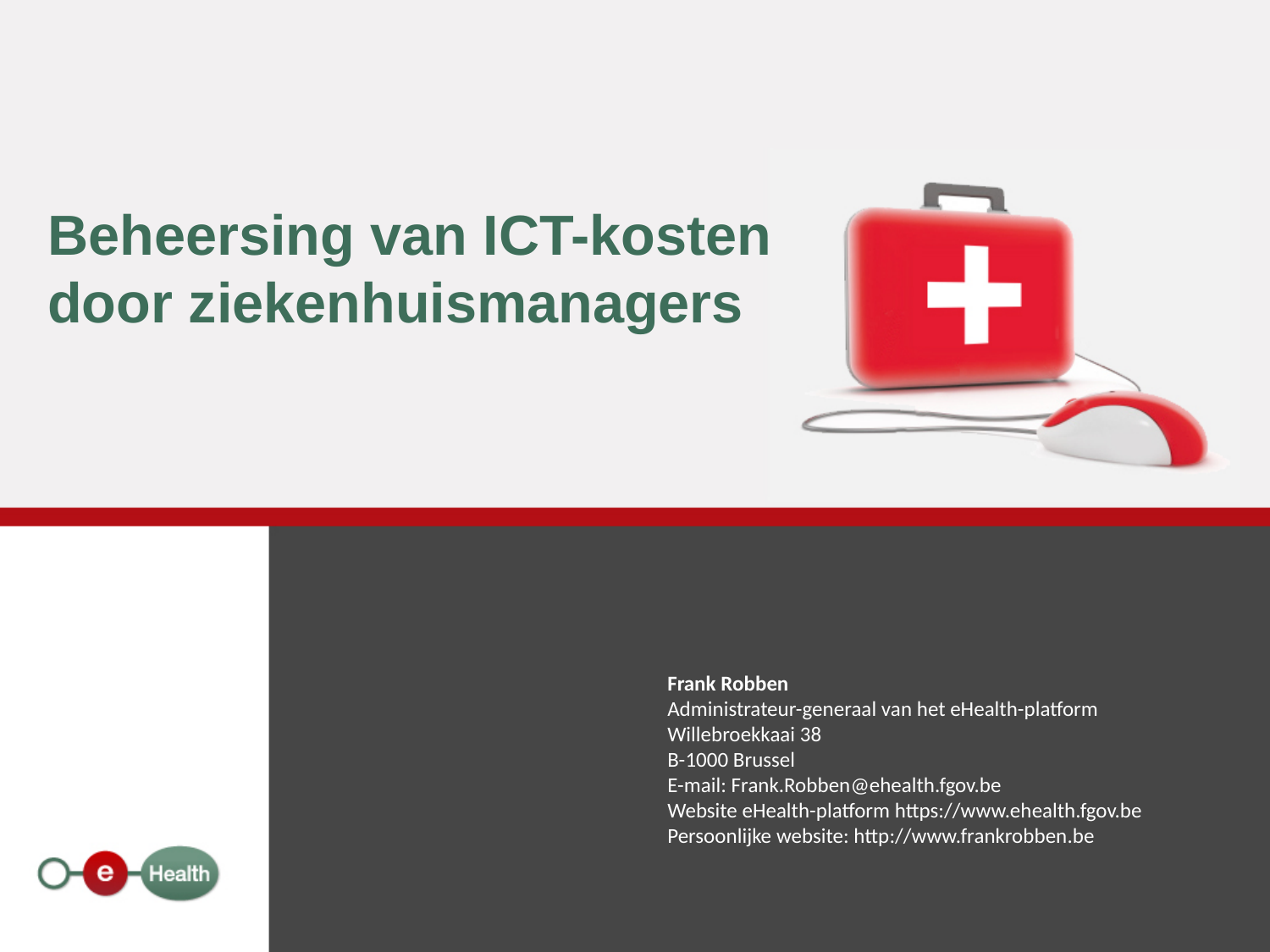

# Beheersing van ICT-kosten door ziekenhuismanagers
Frank Robben
Administrateur-generaal van het eHealth-platform
Willebroekkaai 38
B-1000 Brussel
E-mail: Frank.Robben@ehealth.fgov.be
Website eHealth-platform https://www.ehealth.fgov.be
Persoonlijke website: http://www.frankrobben.be